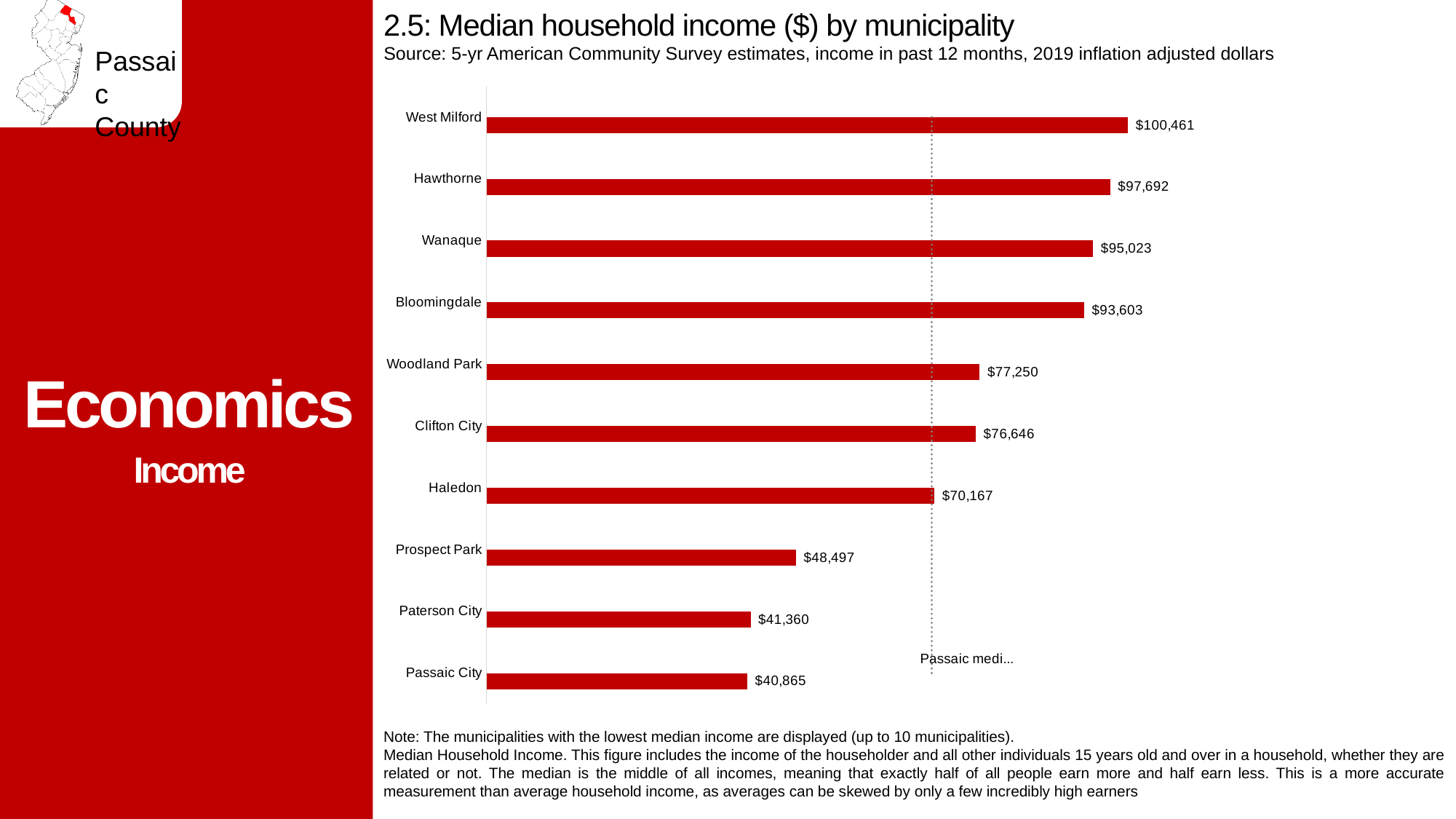

2.5: Median household income ($) by municipality
Source: 5-yr American Community Survey estimates, income in past 12 months, 2019 inflation adjusted dollars

### Chart

| Category | Median Household Income | Passaic median $69,688 |
|---|---|---|
| Passaic City | 40865.0 | 69688.0 |
| Paterson City | 41360.0 | 69688.0 |
| Prospect Park | 48497.0 | 69688.0 |
| Haledon | 70167.0 | 69688.0 |
| Clifton City | 76646.0 | 69688.0 |
| Woodland Park | 77250.0 | 69688.0 |
| Bloomingdale | 93603.0 | 69688.0 |
| Wanaque | 95023.0 | 69688.0 |
| Hawthorne | 97692.0 | 69688.0 |
| West Milford | 100461.0 | 69688.0 |
Economics
Income
Note: The municipalities with the lowest median income are displayed (up to 10 municipalities).
Median Household Income. This figure includes the income of the householder and all other individuals 15 years old and over in a household, whether they are related or not. The median is the middle of all incomes, meaning that exactly half of all people earn more and half earn less. This is a more accurate measurement than average household income, as averages can be skewed by only a few incredibly high earners